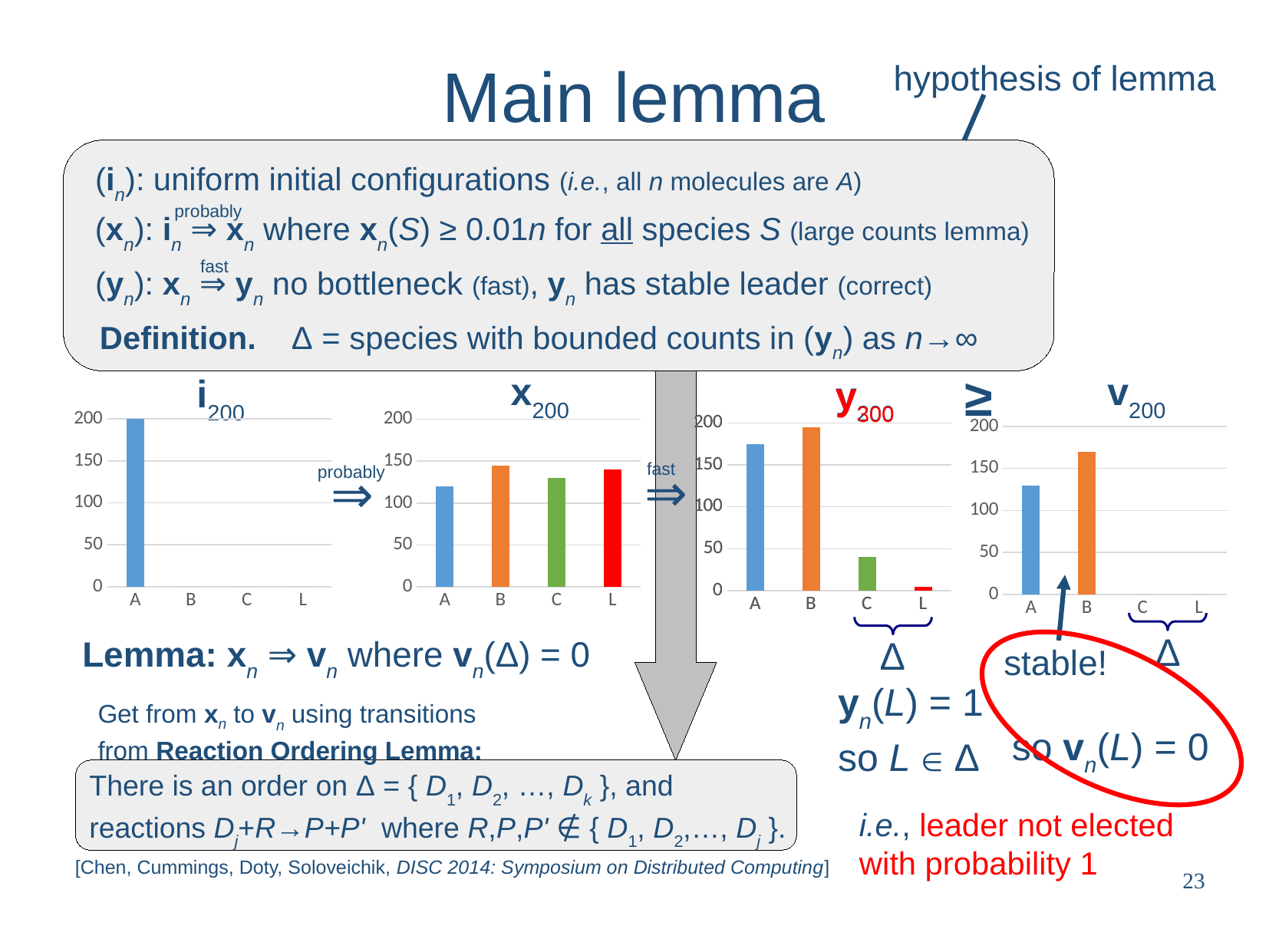

Main lemma
hypothesis of lemma

(in): uniform initial configurations (i.e., all n molecules are A)
probably
(xn): in ⇒ xn where xn(S) ≥ 0.01n for all species S (large counts lemma)
fast
(yn): xn ⇒ yn no bottleneck (fast), yn has stable leader (correct)
Definition.    Δ = species with bounded counts in (yn) as n→∞
≥
v200

Δ

### Chart

| Category | Series 1 |
|---|---|
| A | 130.0 |
| B | 170.0 |
| C | 0.0 |
| L | 0.0 |
x200

### Chart

| Category | Series 1 |
|---|---|
| A | 120.0 |
| B | 145.0 |
| C | 130.0 |
| L | 140.0 |
i200

### Chart

| Category | Series 1 |
|---|---|
| A | 200.0 |
| B | 0.0 |
| C | 0.0 |
| L | 0.0 |
y200

### Chart

| Category | Series 1 |
|---|---|
| A | 150.0 |
| B | 140.0 |
| C | 10.0 |
| L | 5.0 |
y300

### Chart

| Category | Series 1 |
|---|---|
| A | 175.0 |
| B | 195.0 |
| C | 40.0 |
| L | 5.0 |
fast
⇒
probably
⇒

Δ
Lemma: xn ⇒ vn where vn(Δ) = 0
stable!

yn(L) = 1 so L ∈ Δ
Get from xn to vn using transitions from Reaction Ordering Lemma:
so vn(L) = 0

There is an order on Δ = { D1, D2, …, Dk }, and reactions Dj+R→P+P'  where R,P,P' ∉ { D1, D2,…, Dj }.
i.e., leader not elected with probability 1
[Chen, Cummings, Doty, Soloveichik, DISC 2014: Symposium on Distributed Computing]
23